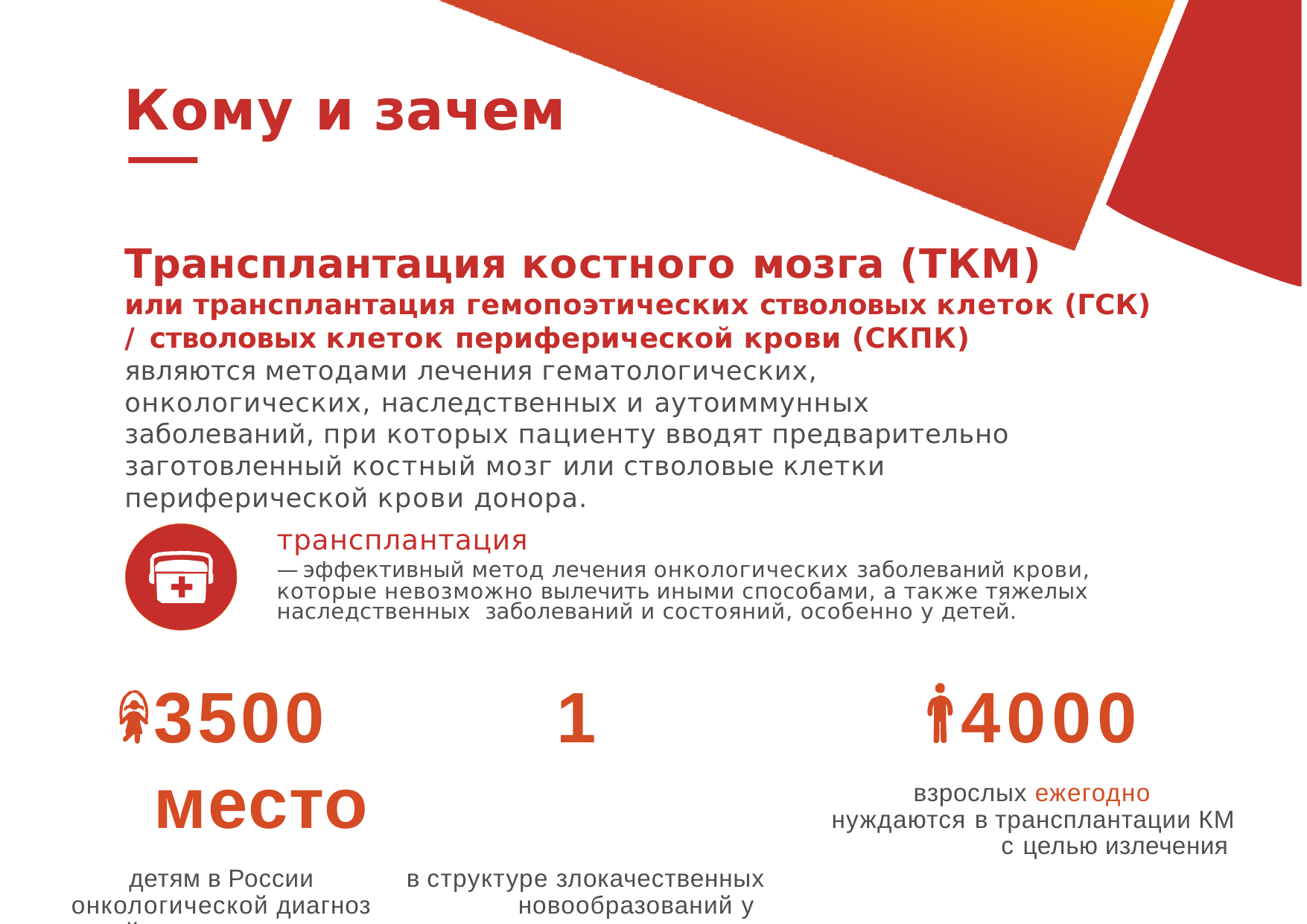

# Кому и зачем

Трансплантация костного мозга (ТКМ)
или трансплантация гемопоэтических стволовых клеток (ГСК)
/ стволовых клеток периферической крови (СКПК)
являются методами лечения гематологических, онкологических, наследственных и аутоиммунных заболеваний, при которых пациенту вводят предварительно заготовленный костный мозг или стволовые клетки периферической крови донора.
трансплантация
— эффективный метод лечения онкологических заболеваний крови,
которые невозможно вылечить иными способами, а также тяжелых наследственных  заболеваний и состояний, особенно у детей.

3500	1 место
детям в России	в структуре злокачественных  онкологической диагноз		новообразований у детей
ставят ежегодно	занимают гемобластозы
4000
взрослых ежегодно  нуждаются в трансплантации КМ
с целью излечения